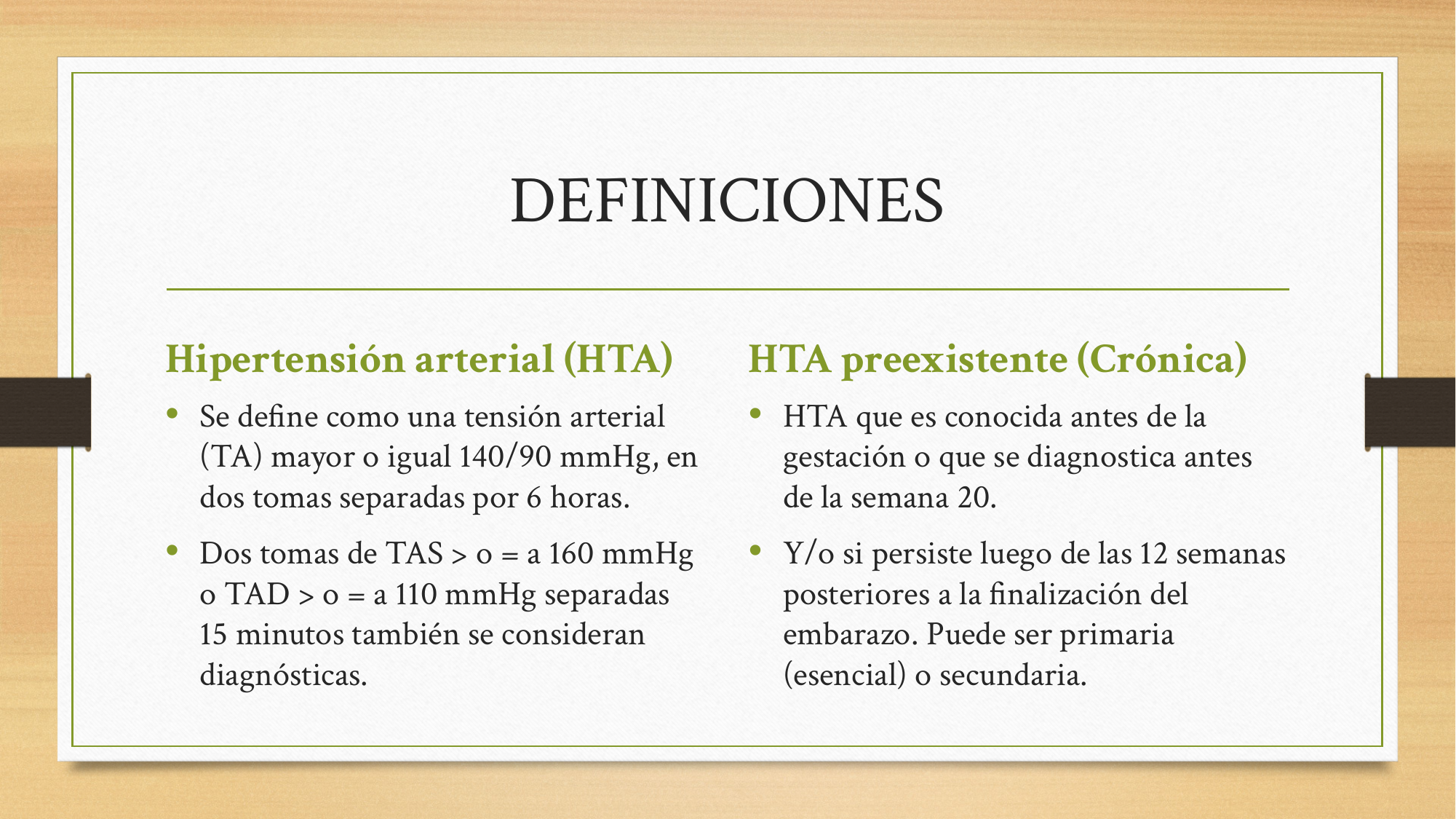

# DEFINICIONES
Hipertensión arterial (HTA)
HTA preexistente (Crónica)
Se define como una tensión arterial (TA) mayor o igual 140/90 mmHg, en dos tomas separadas por 6 horas.
Dos tomas de TAS > o = a 160 mmHg o TAD > o = a 110 mmHg separadas 15 minutos también se consideran diagnósticas.

HTA que es conocida antes de la gestación o que se diagnostica antes de la semana 20.
Y/o si persiste luego de las 12 semanas posteriores a la finalización del embarazo. Puede ser primaria (esencial) o secundaria.